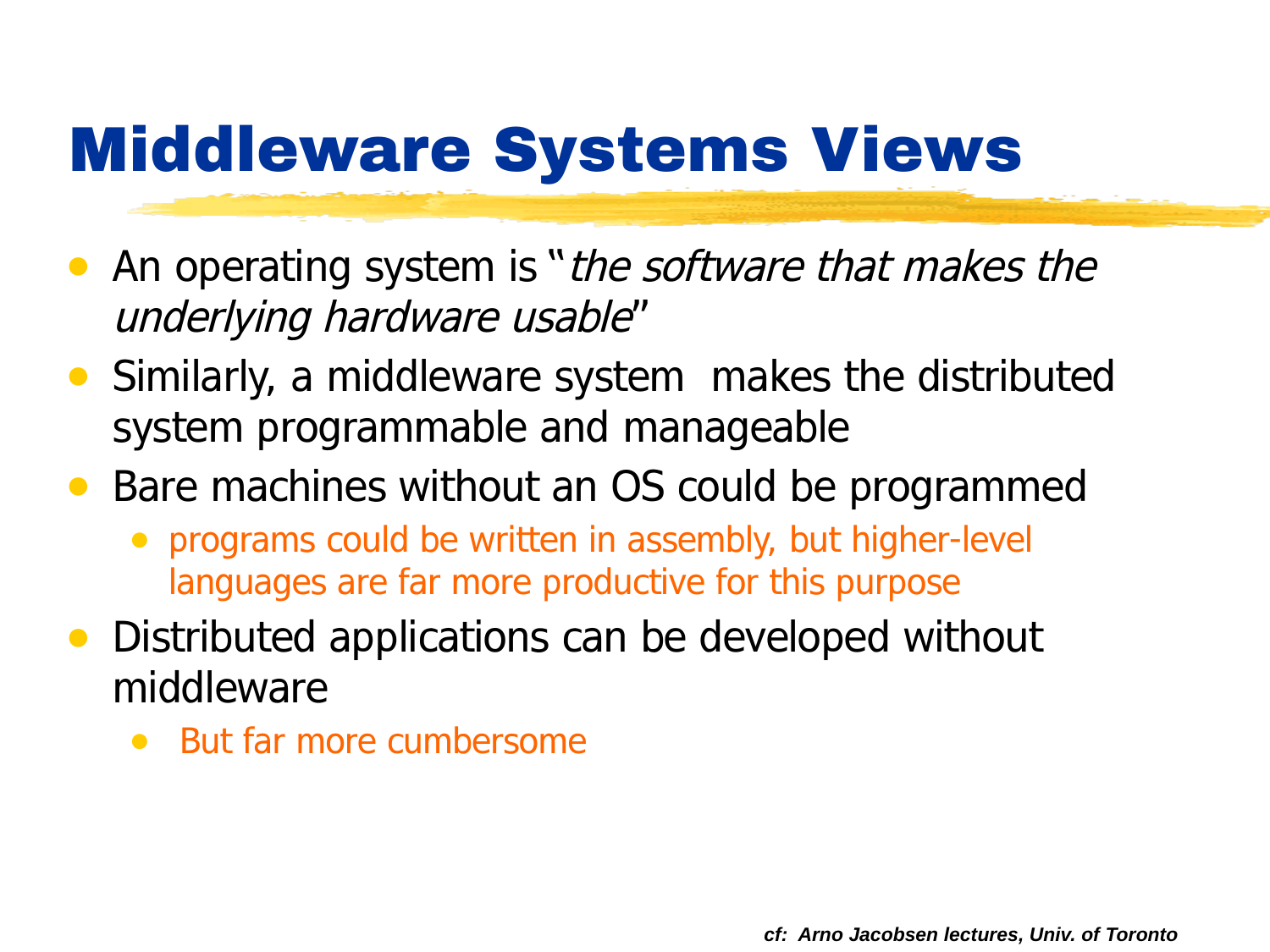

# Middleware Systems Views
An operating system is “the software that makes the underlying hardware usable”
Similarly, a middleware system  makes the distributed system programmable and manageable
Bare machines without an OS could be programmed
programs could be written in assembly, but higher-level languages are far more productive for this purpose
Distributed applications can be developed without middleware
 But far more cumbersome
cf:  Arno Jacobsen lectures, Univ. of Toronto